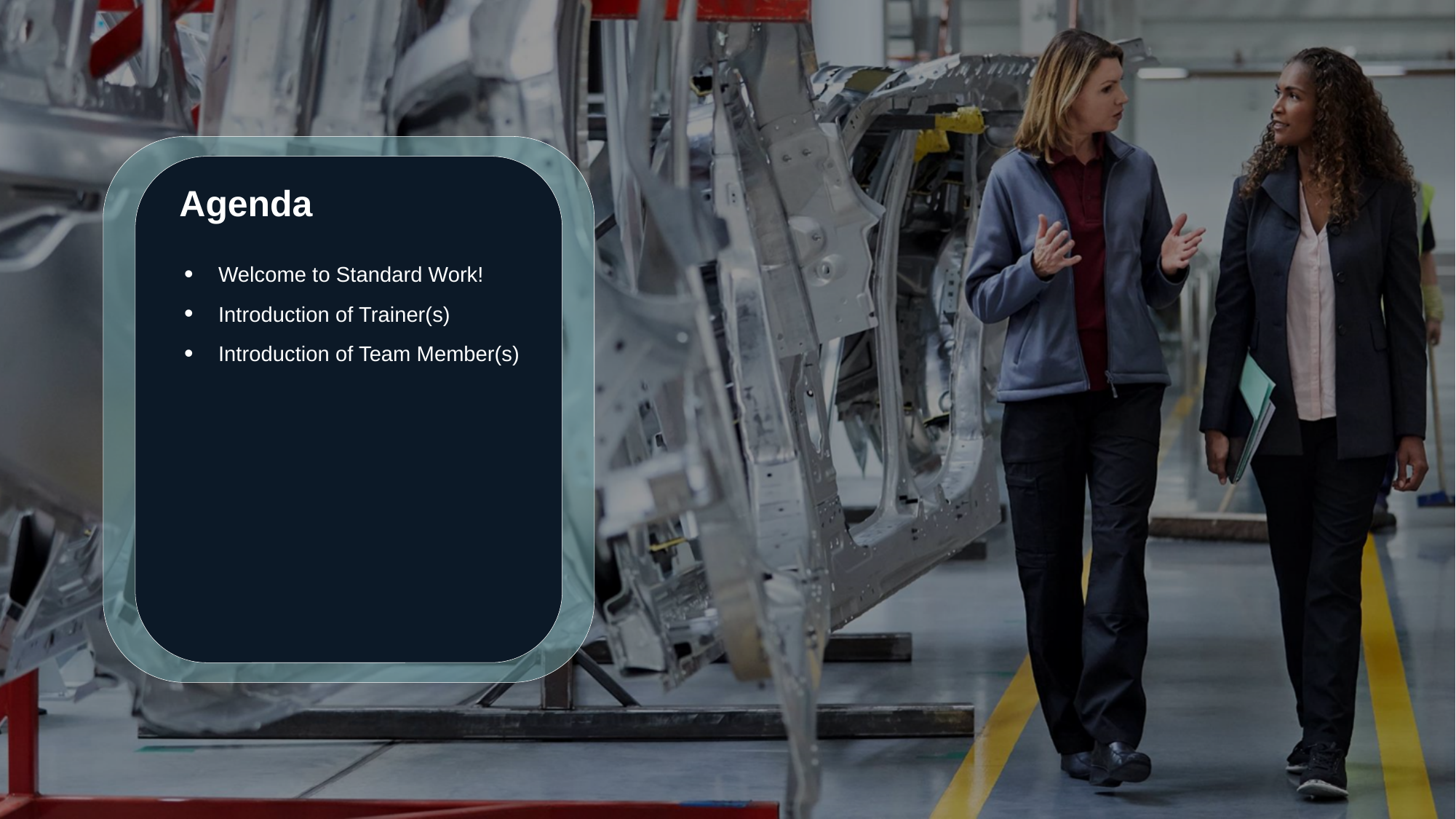

Welcome to Standard Work!
Introduction of Trainer(s)
Introduction of Team Member(s)